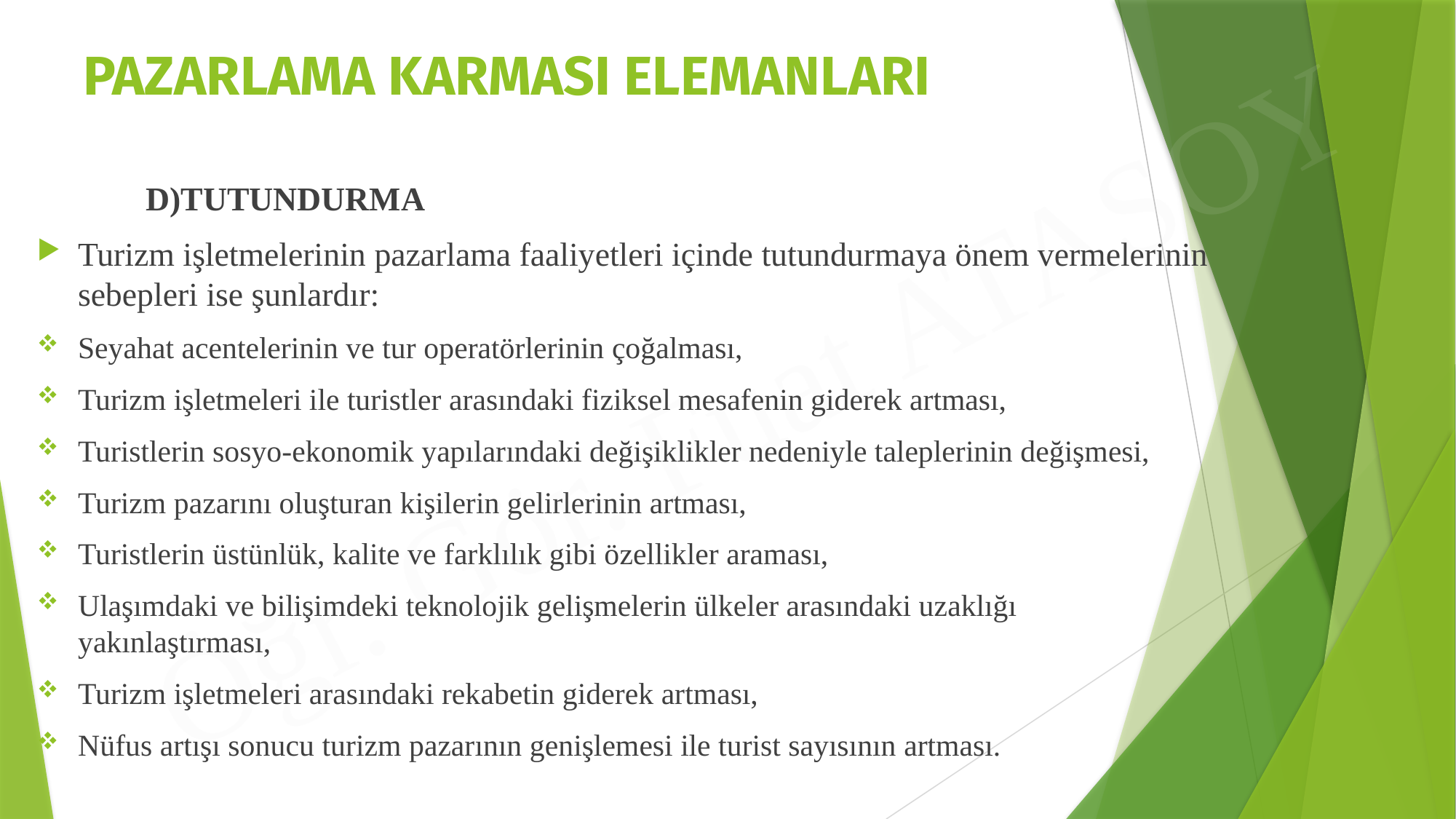

# PAZARLAMA KARMASI ELEMANLARI
	D)TUTUNDURMA
Turizm işletmelerinin pazarlama faaliyetleri içinde tutundurmaya önem vermelerinin sebepleri ise şunlardır:
Seyahat acentelerinin ve tur operatörlerinin çoğalması,
Turizm işletmeleri ile turistler arasındaki fiziksel mesafenin giderek artması,
Turistlerin sosyo-ekonomik yapılarındaki değişiklikler nedeniyle taleplerinin değişmesi,
Turizm pazarını oluşturan kişilerin gelirlerinin artması,
Turistlerin üstünlük, kalite ve farklılık gibi özellikler araması,
Ulaşımdaki ve bilişimdeki teknolojik gelişmelerin ülkeler arasındaki uzaklığı yakınlaştırması,
Turizm işletmeleri arasındaki rekabetin giderek artması,
Nüfus artışı sonucu turizm pazarının genişlemesi ile turist sayısının artması.